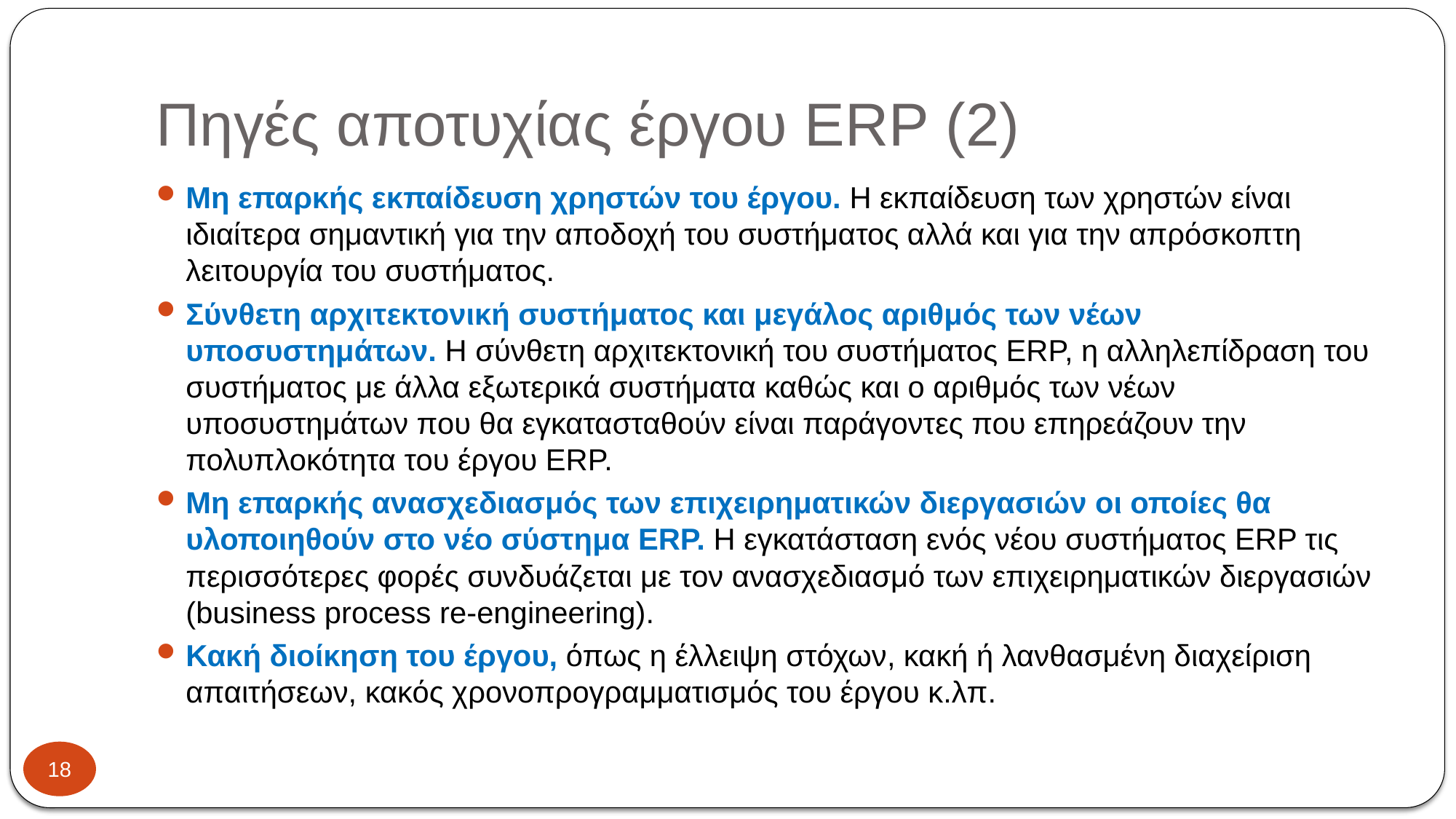

# Πηγές αποτυχίας έργου ERP (2)
Μη επαρκής εκπαίδευση χρηστών του έργου. Η εκπαίδευση των χρηστών είναι ιδιαίτερα σημαντική για την αποδοχή του συστήματος αλλά και για την απρόσκοπτη λειτουργία του συστήματος.
Σύνθετη αρχιτεκτονική συστήματος και μεγάλος αριθμός των νέων υποσυστημάτων. Η σύνθετη αρχιτεκτονική του συστήματος ERP, η αλληλεπίδραση του συστήματος με άλλα εξωτερικά συστήματα καθώς και ο αριθμός των νέων υποσυστημάτων που θα εγκατασταθούν είναι παράγοντες που επηρεάζουν την πολυπλοκότητα του έργου ERP.
Μη επαρκής ανασχεδιασμός των επιχειρηματικών διεργασιών οι οποίες θα υλοποιηθούν στο νέο σύστημα ERP. Η εγκατάσταση ενός νέου συστήματος ERP τις περισσότερες φορές συνδυάζεται με τον ανασχεδιασμό των επιχειρηματικών διεργασιών (business process re-engineering).
Κακή διοίκηση του έργου, όπως η έλλειψη στόχων, κακή ή λανθασμένη διαχείριση απαιτήσεων, κακός χρονοπρογραμματισμός του έργου κ.λπ.

18